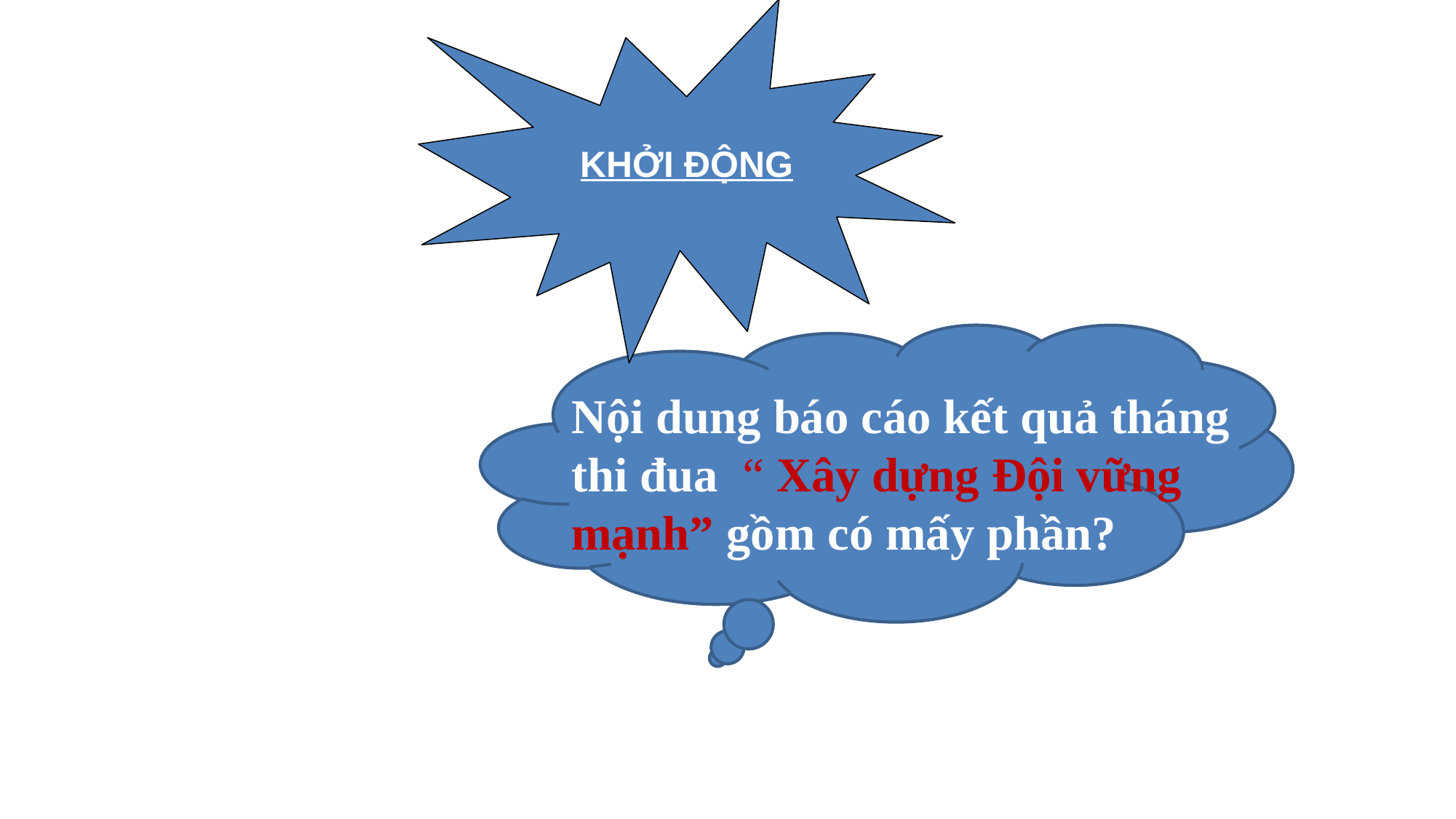

KHỞI ĐỘNG

Nội dung báo cáo kết quả tháng thi đua  “ Xây dựng Đội vững mạnh” gồm có mấy phần?